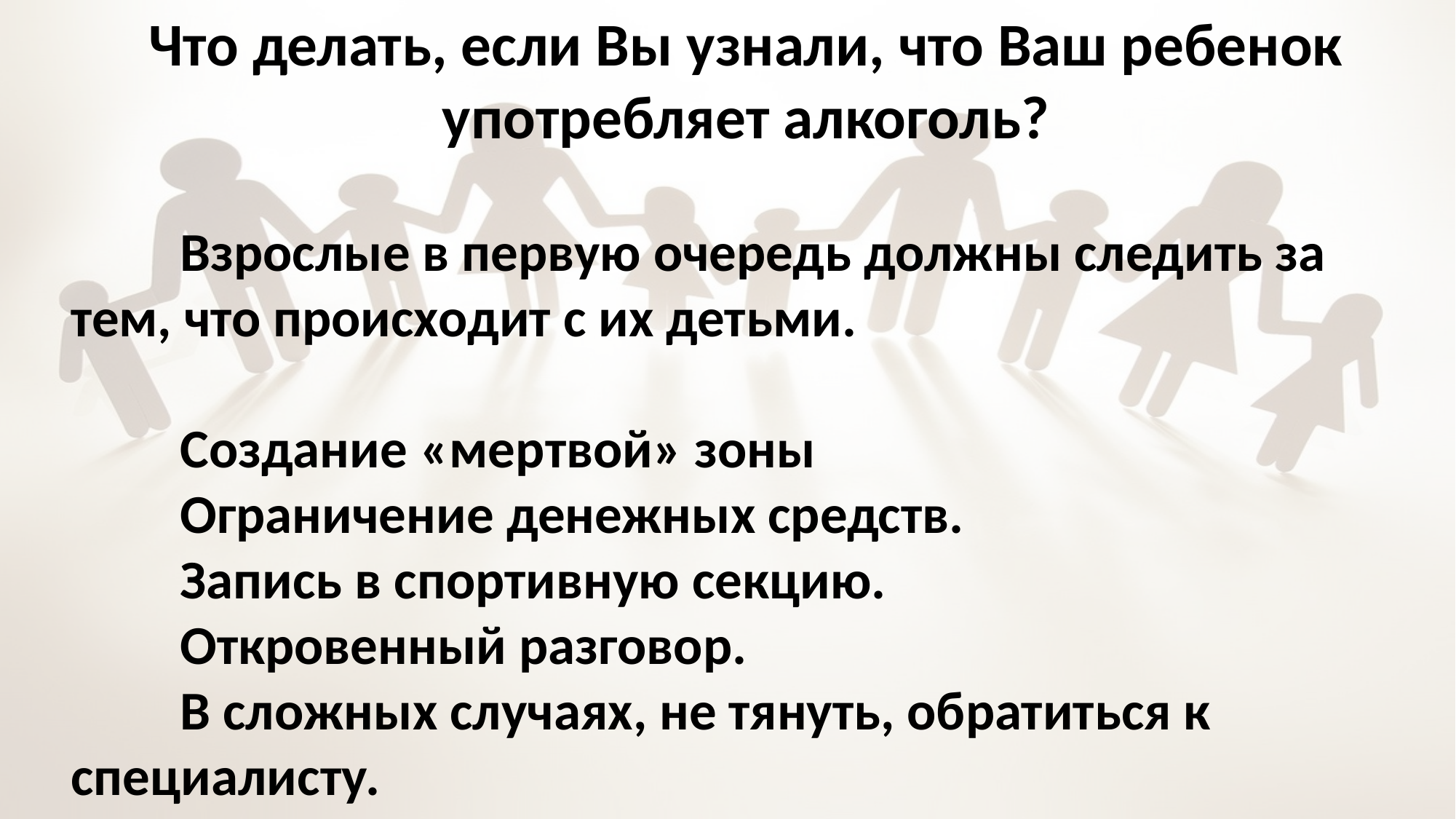

Что делать, если Вы узнали, что Ваш ребенок употребляет алкоголь?

	Взрослые в первую очередь должны следить за тем, что происходит с их детьми.

	Создание «мертвой» зоны
	Ограничение денежных средств.
	Запись в спортивную секцию.
	Откровенный разговор.
	В сложных случаях, не тянуть, обратиться к специалисту.